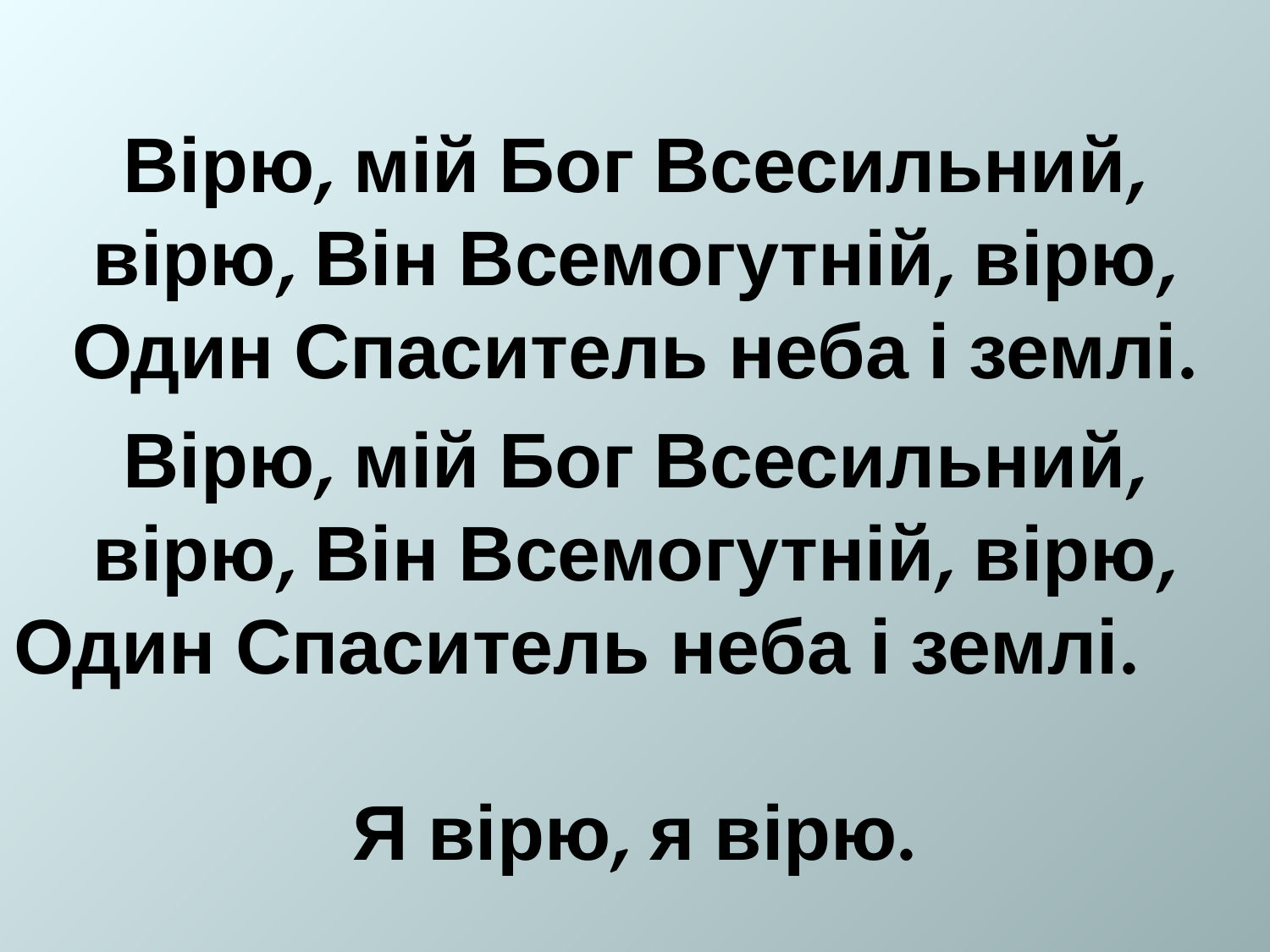

Вірю, мій Бог Всесильний, вірю, Він Всемогутній, вірю, Один Спаситель неба і землі.
Вірю, мій Бог Всесильний, вірю, Він Всемогутній, вірю, Один Спаситель неба і землі.                                                                       Я вірю, я вірю.